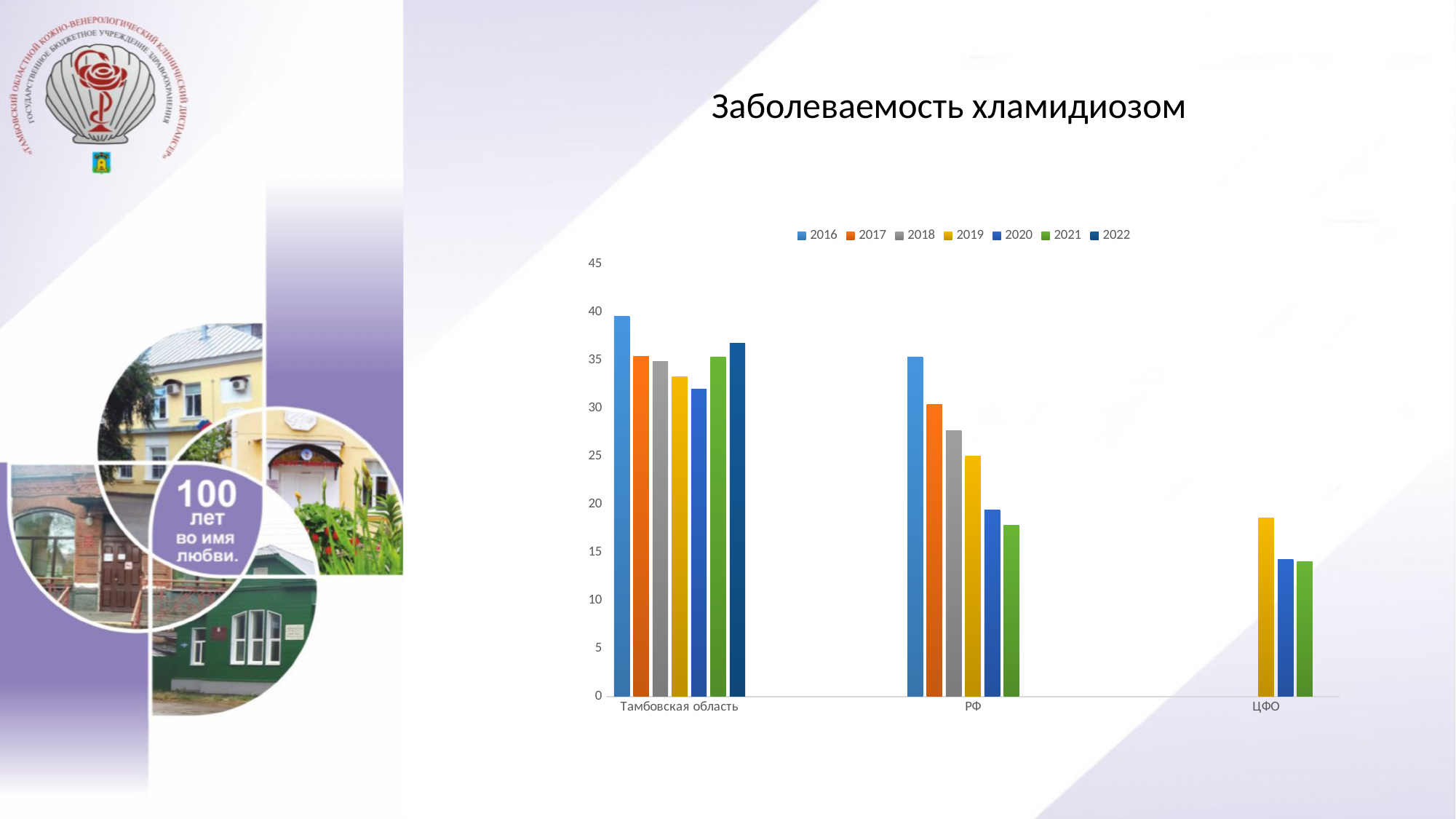

# Заболеваемость хламидиозом

### Chart

| Category | 2016 | 2017 | 2018 | 2019 | 2020 | 2021 | 2022 |
|---|---|---|---|---|---|---|---|
| Тамбовская область | 39.6 | 35.4 | 34.9 | 33.3 | 32.0 | 35.3 | 36.8 |
|  | None | None | None | None | None | None | None |
| РФ | 35.3 | 30.4 | 27.7 | 25.0 | 19.4 | 17.8 | None |
|  | None | None | None | None | None | None | None |
| ЦФО | None | None | None | 18.6 | 14.3 | 14.0 | None |